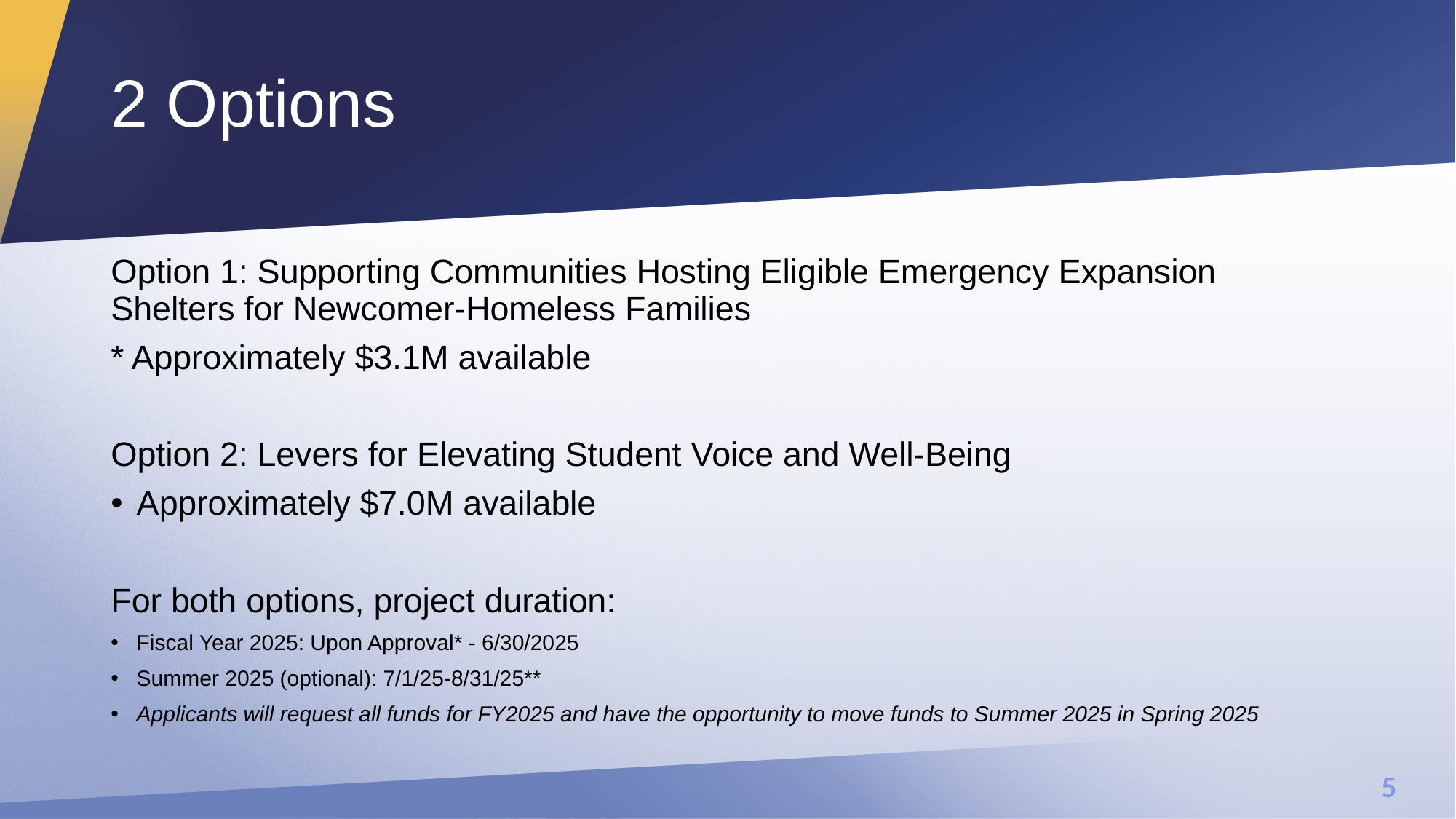

# 2 Options
Option 1: Supporting Communities Hosting Eligible Emergency Expansion Shelters for Newcomer-Homeless Families
* Approximately $3.1M available

Option 2: Levers for Elevating Student Voice and Well-Being
Approximately $7.0M available

For both options, project duration:
Fiscal Year 2025: Upon Approval* - 6/30/2025
Summer 2025 (optional): 7/1/25-8/31/25**
Applicants will request all funds for FY2025 and have the opportunity to move funds to Summer 2025 in Spring 2025